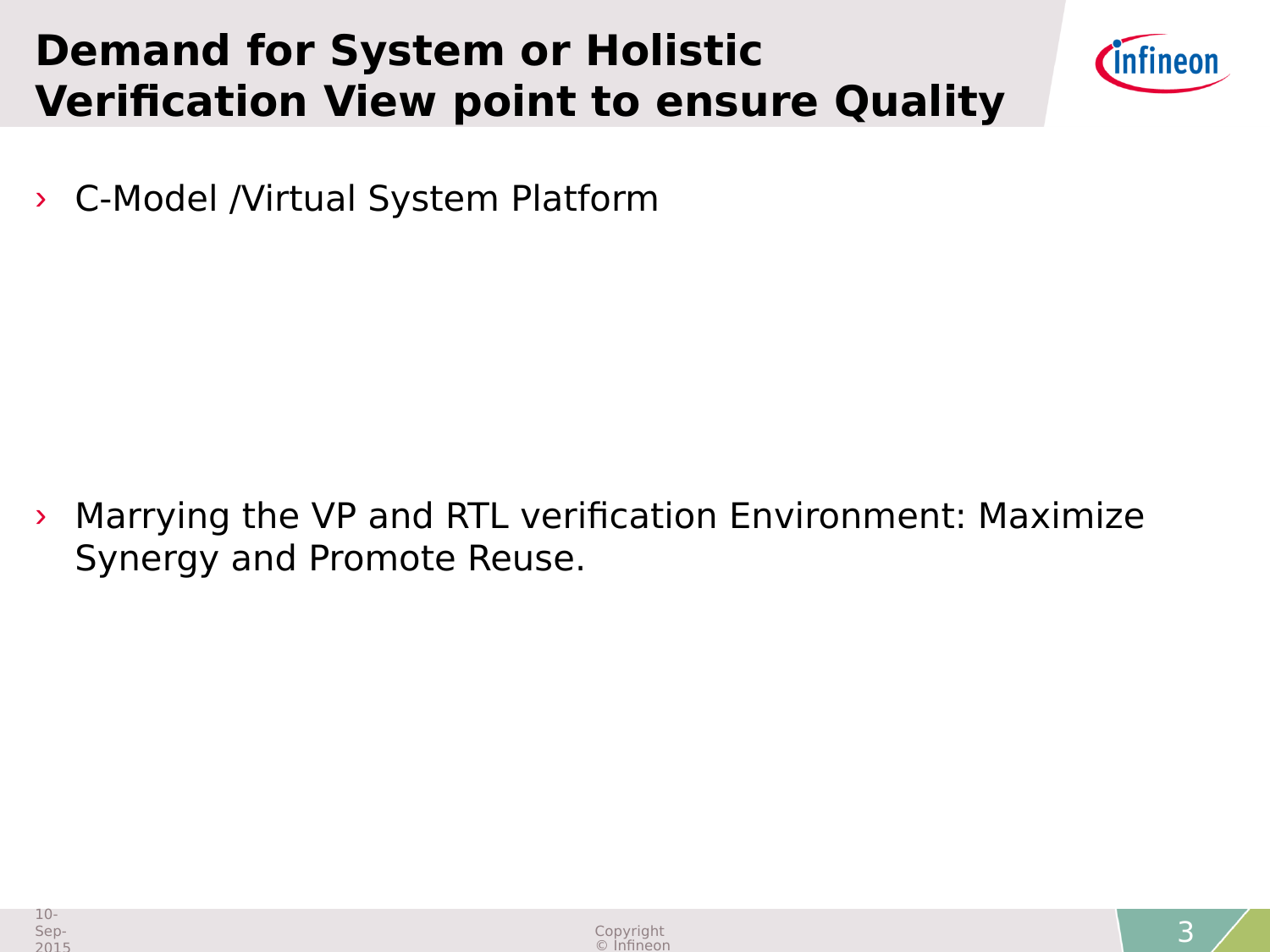

# Demand for System or Holistic Verification View point to ensure Quality
C-Model /Virtual System Platform

Marrying the VP and RTL verification Environment: Maximize Synergy and Promote Reuse.
 3
10-Sep-2015
Copyright © Infineon Technologies AG 2015. All rights reserved.